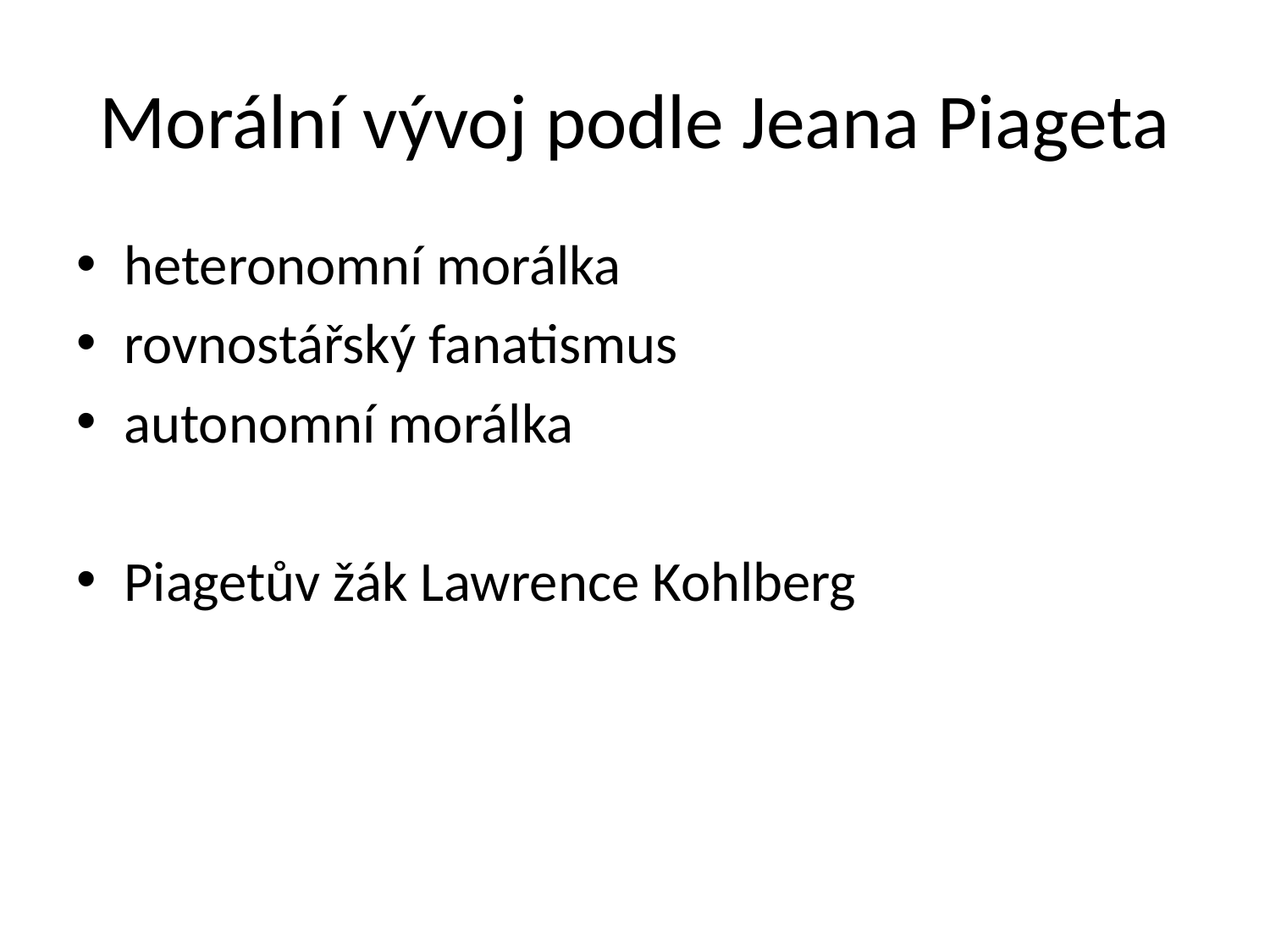

# Morální vývoj podle Jeana Piageta
heteronomní morálka
rovnostářský fanatismus
autonomní morálka

Piagetův žák Lawrence Kohlberg